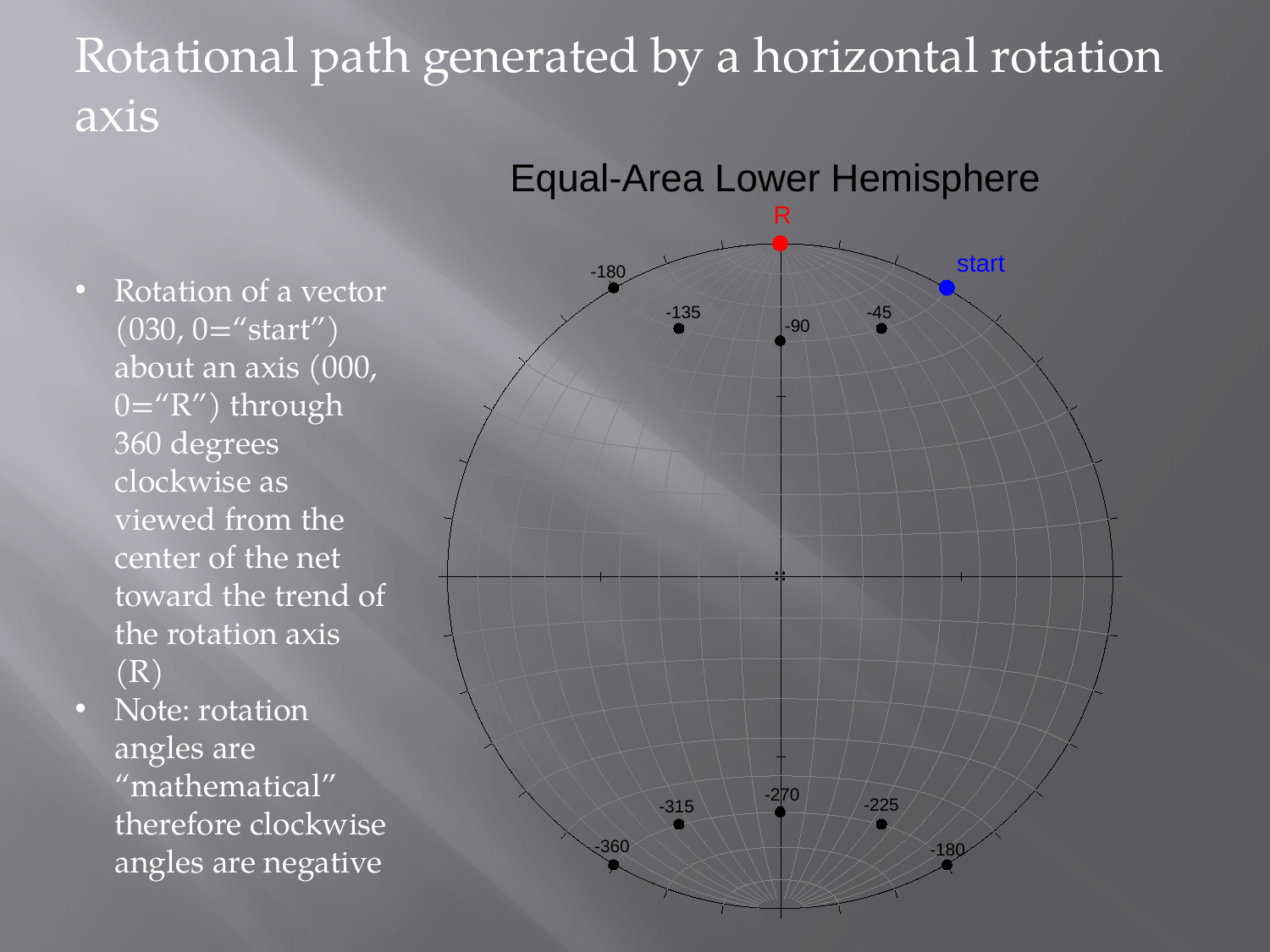

Rotational path generated by a horizontal rotation axis
Equal-Area Lower Hemisphere
R

start

-180
Rotation of a vector (030, 0=“start”) about an axis (000, 0=“R”) through 360 degrees clockwise as viewed from the center of the net toward the trend of the rotation axis (R)
Note: rotation angles are “mathematical” therefore clockwise angles are negative

-135
-45
-90

-270

-225
-315

-360
-180